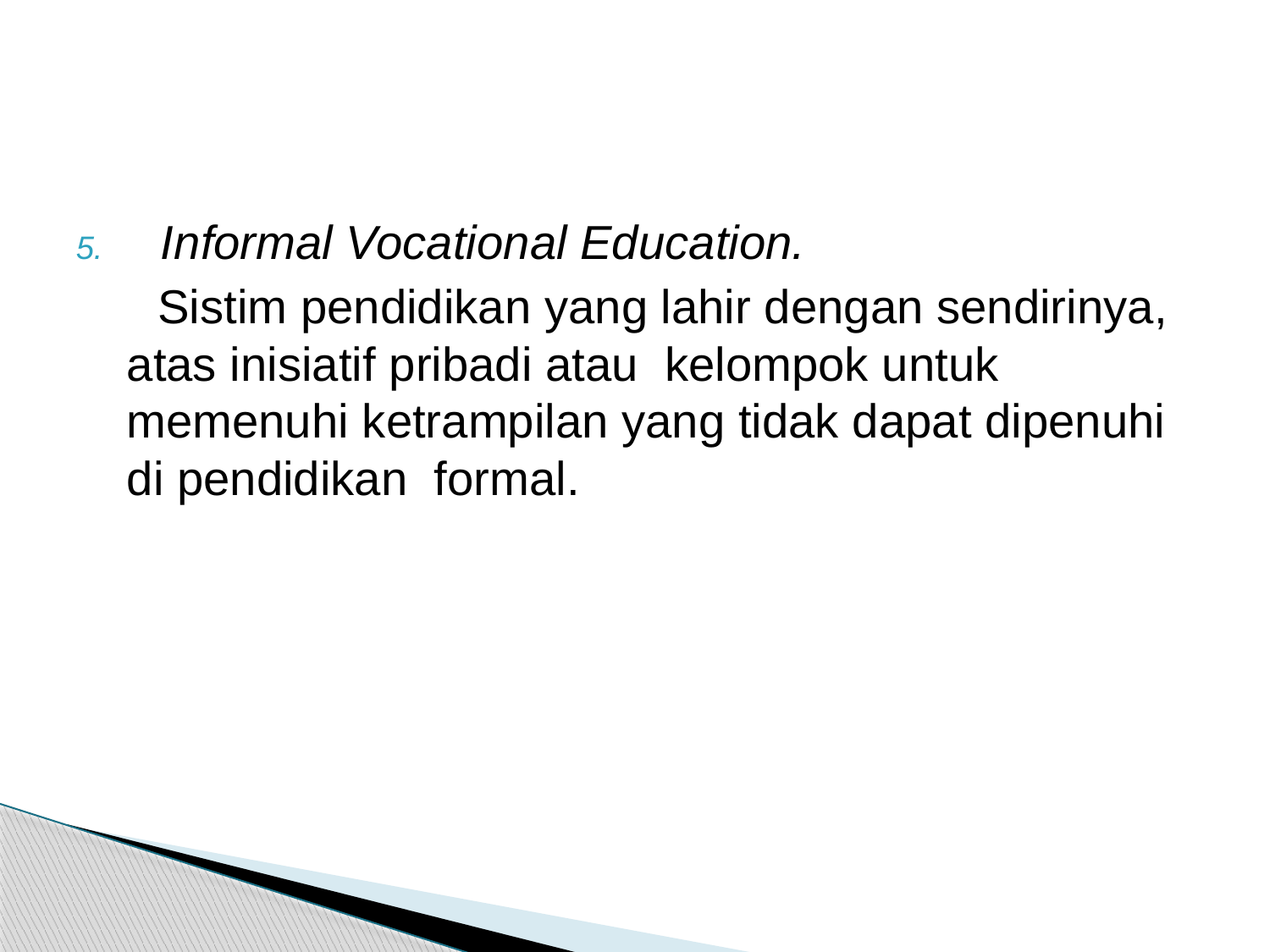

#
 Informal Vocational Education.
     Sistim pendidikan yang lahir dengan sendirinya, atas inisiatif pribadi atau  kelompok untuk memenuhi ketrampilan yang tidak dapat dipenuhi di pendidikan  formal.